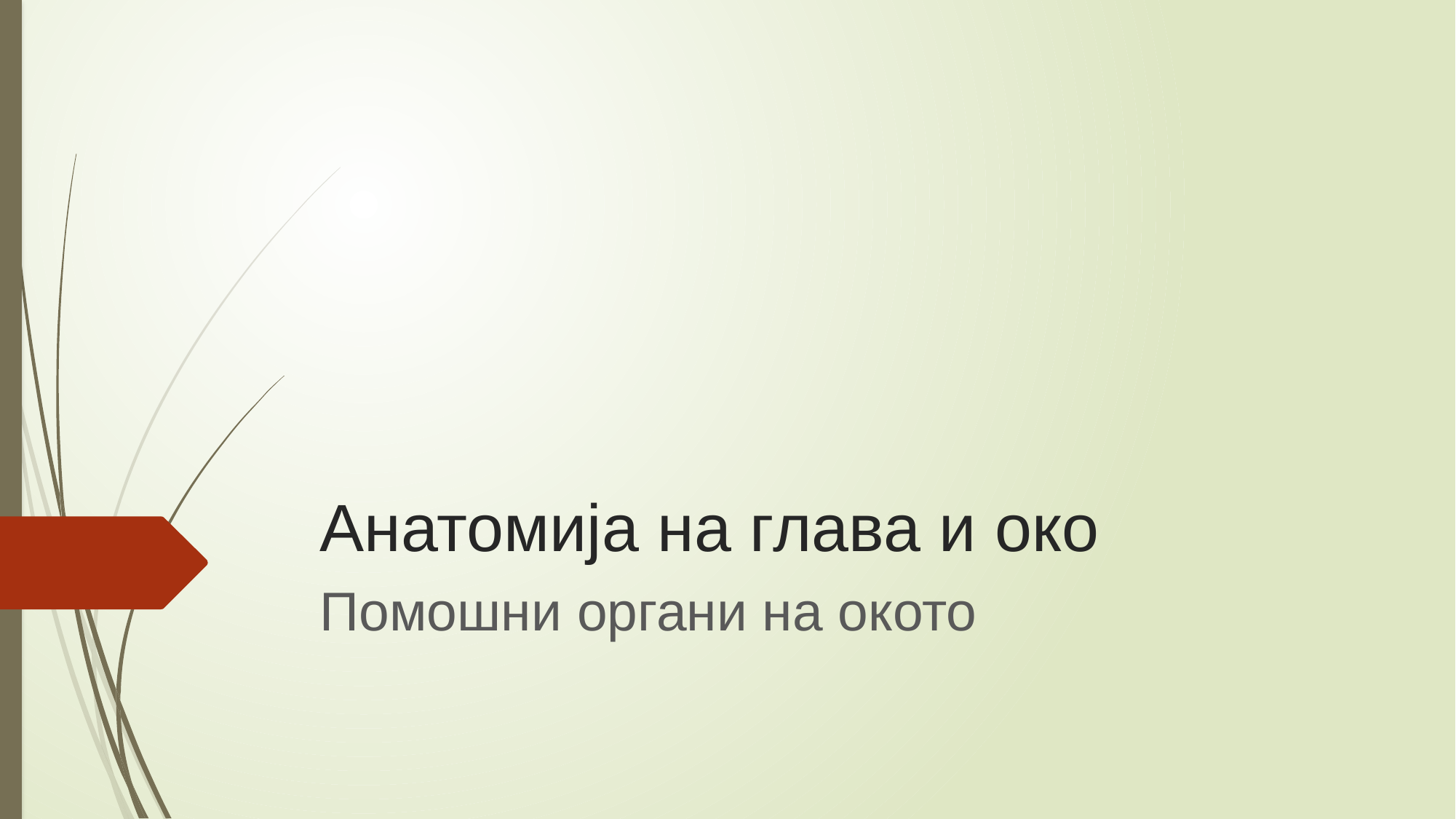

# Анатомија на глава и око
Помошни органи на окото